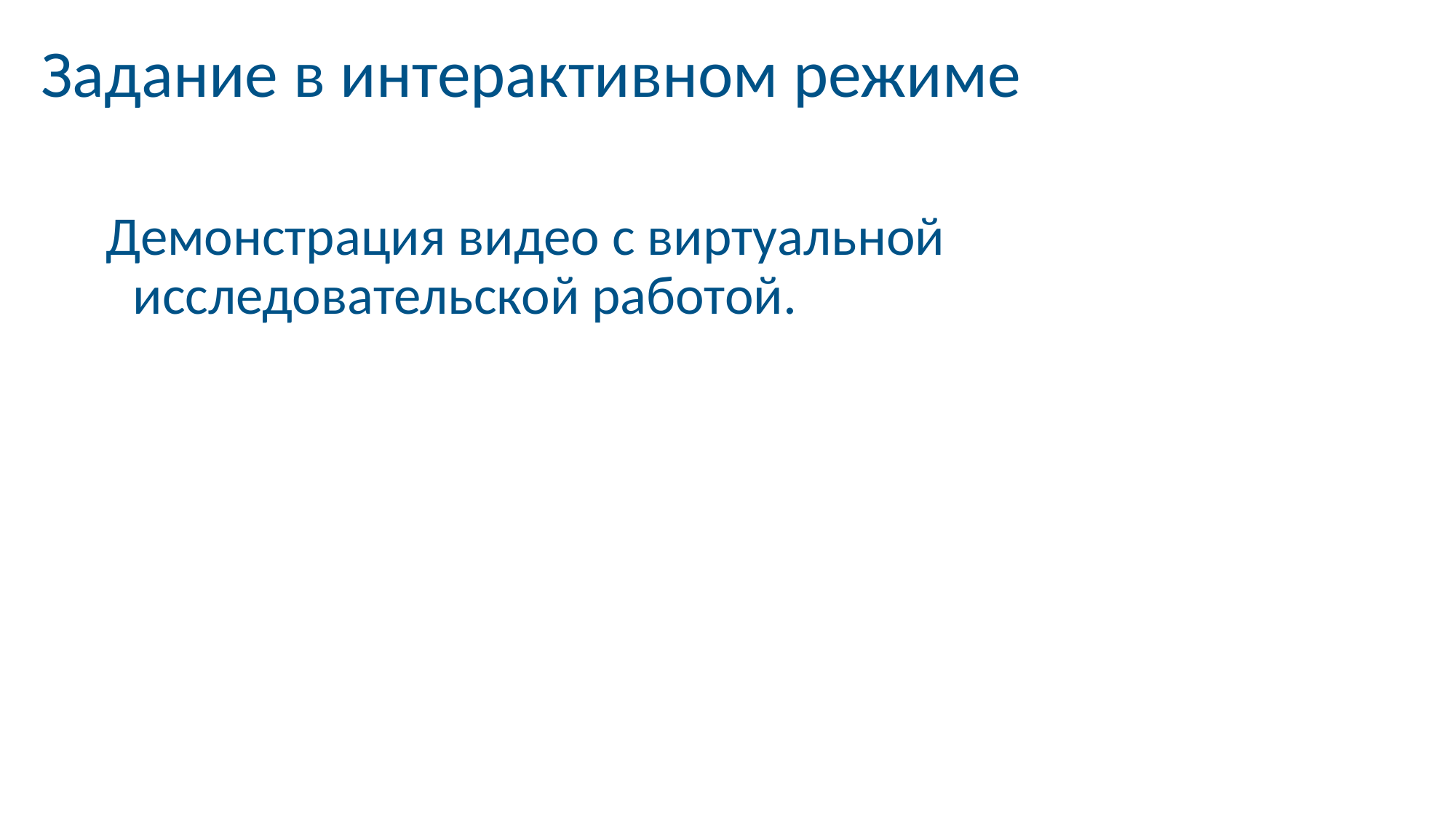

# Задание в интерактивном режиме
Демонстрация видео с виртуальной исследовательской работой.